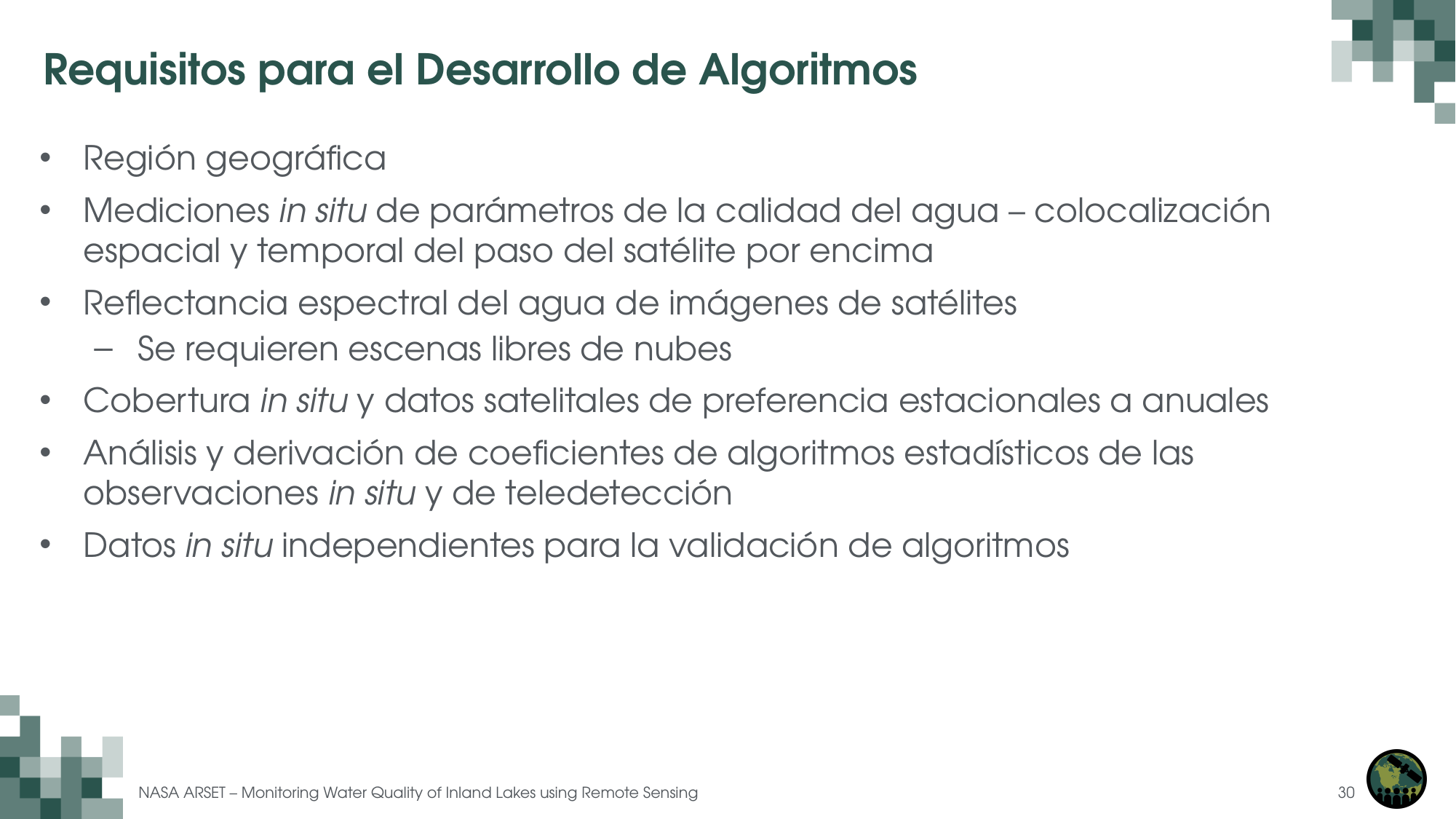

# Requisitos para el Desarrollo de Algoritmos
Región geográfica
Mediciones in situ de parámetros de la calidad del agua – colocalización espacial y temporal del paso del satélite por encima
Reflectancia espectral del agua de imágenes de satélites
Se requieren escenas libres de nubes
Cobertura in situ y datos satelitales de preferencia estacionales a anuales
Análisis y derivación de coeficientes de algoritmos estadísticos de las observaciones in situ y de teledetección
Datos in situ independientes para la validación de algoritmos